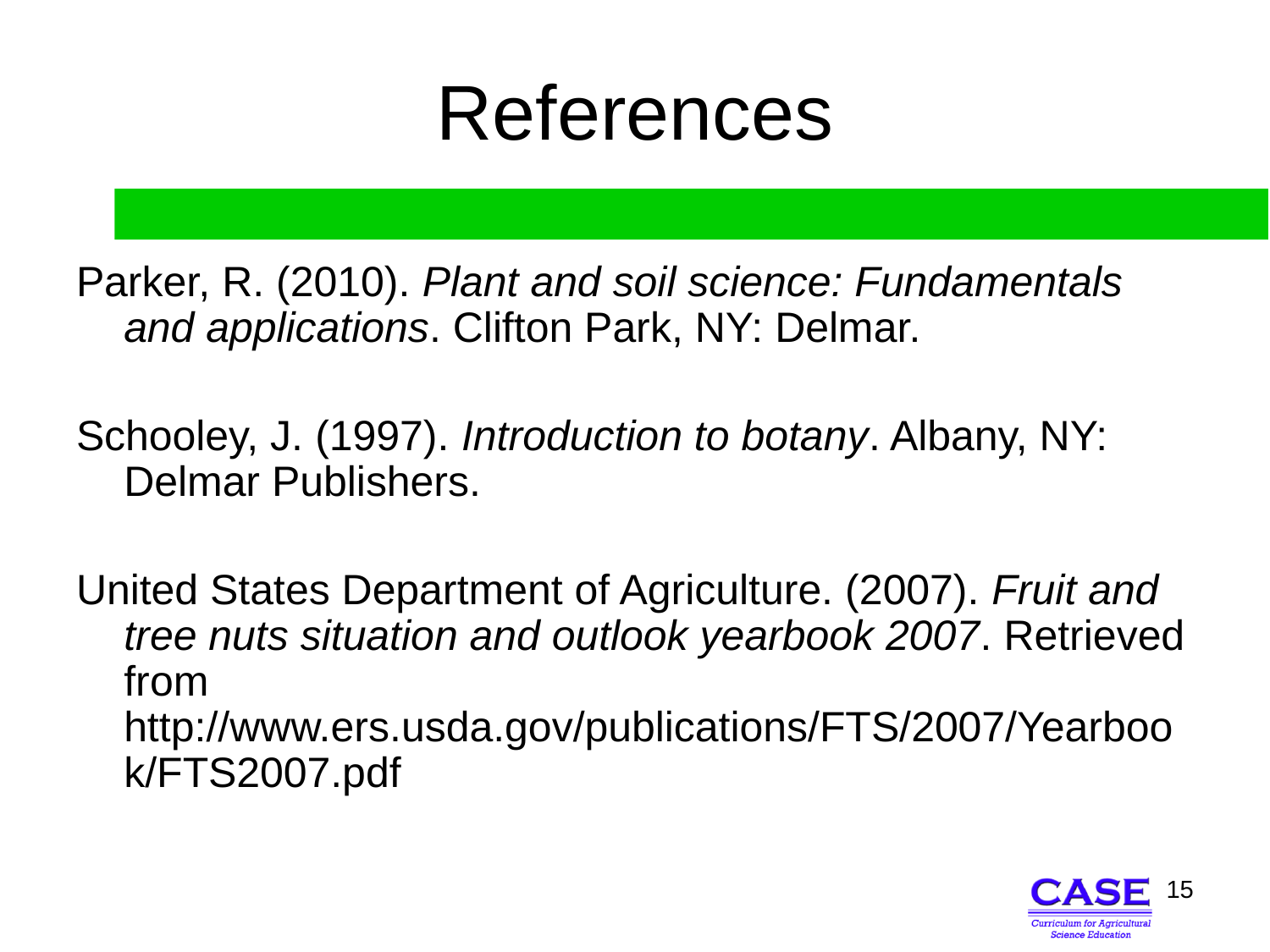

# References
Parker, R. (2010). Plant and soil science: Fundamentals and applications. Clifton Park, NY: Delmar.

Schooley, J. (1997). Introduction to botany. Albany, NY: Delmar Publishers.

United States Department of Agriculture. (2007). Fruit and tree nuts situation and outlook yearbook 2007. Retrieved from http://www.ers.usda.gov/publications/FTS/2007/Yearbook/FTS2007.pdf
15